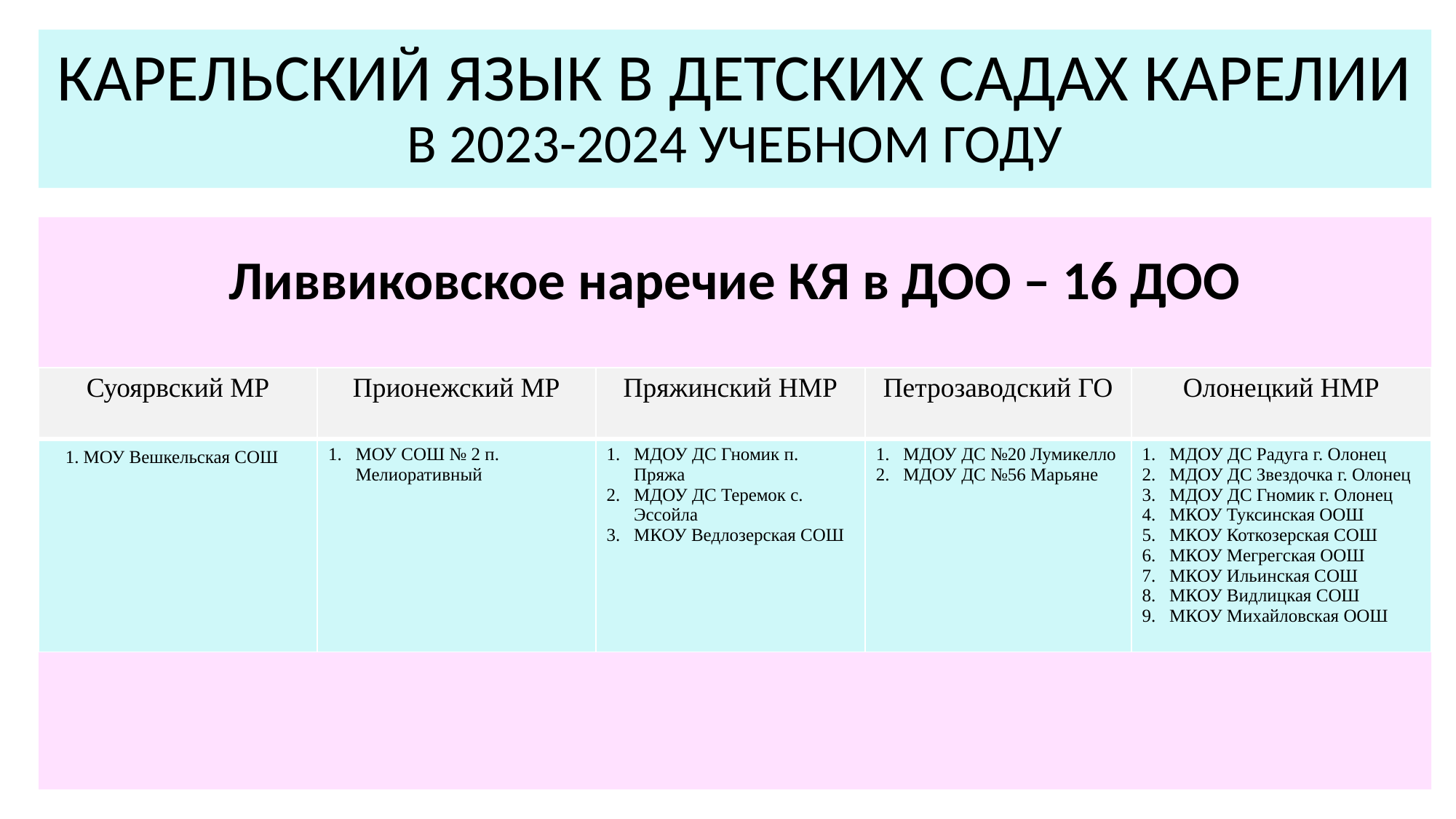

# КАРЕЛЬСКИЙ ЯЗЫК В ДЕТСКИХ САДАХ КАРЕЛИИ В 2023-2024 УЧЕБНОМ ГОДУ

Ливвиковское наречие КЯ в ДОО – 16 ДОО

| Суоярвский МР | Прионежский МР | Пряжинский НМР | Петрозаводский ГО | Олонецкий НМР |
| --- | --- | --- | --- | --- |
| 1. МОУ Вешкельская СОШ | МОУ СОШ № 2 п. Мелиоративный | МДОУ ДС Гномик п. Пряжа МДОУ ДС Теремок с. Эссойла МКОУ Ведлозерская СОШ | МДОУ ДС №20 Лумикелло МДОУ ДС №56 Марьяне | МДОУ ДС Радуга г. Олонец МДОУ ДС Звездочка г. Олонец МДОУ ДС Гномик г. Олонец МКОУ Туксинская ООШ МКОУ Коткозерская СОШ МКОУ Мегрегская ООШ МКОУ Ильинская СОШ МКОУ Видлицкая СОШ МКОУ Михайловская ООШ |